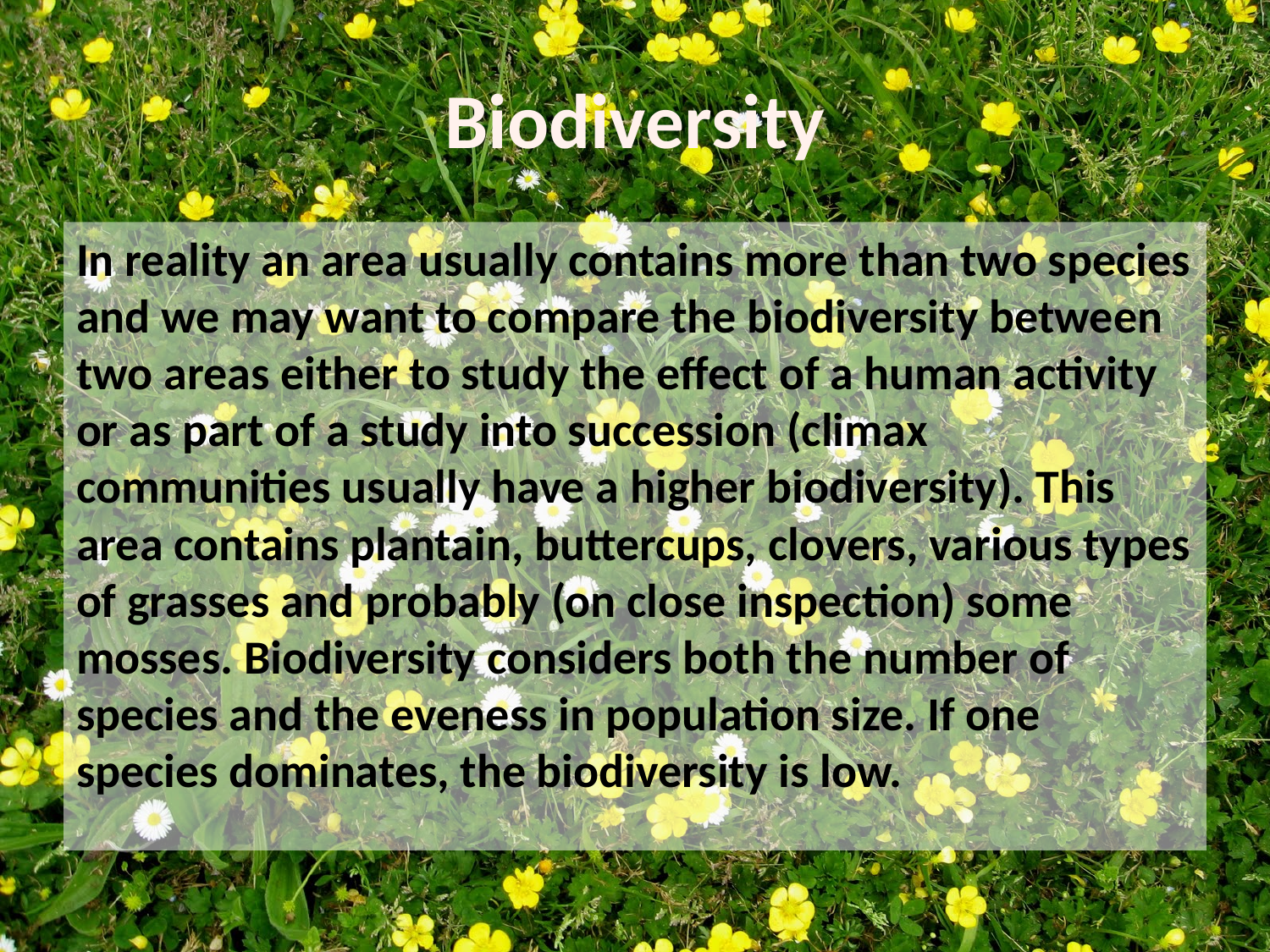

# Biodiversity
In reality an area usually contains more than two species and we may want to compare the biodiversity between two areas either to study the effect of a human activity or as part of a study into succession (climax communities usually have a higher biodiversity). This area contains plantain, buttercups, clovers, various types of grasses and probably (on close inspection) some mosses. Biodiversity considers both the number of species and the eveness in population size. If one species dominates, the biodiversity is low.